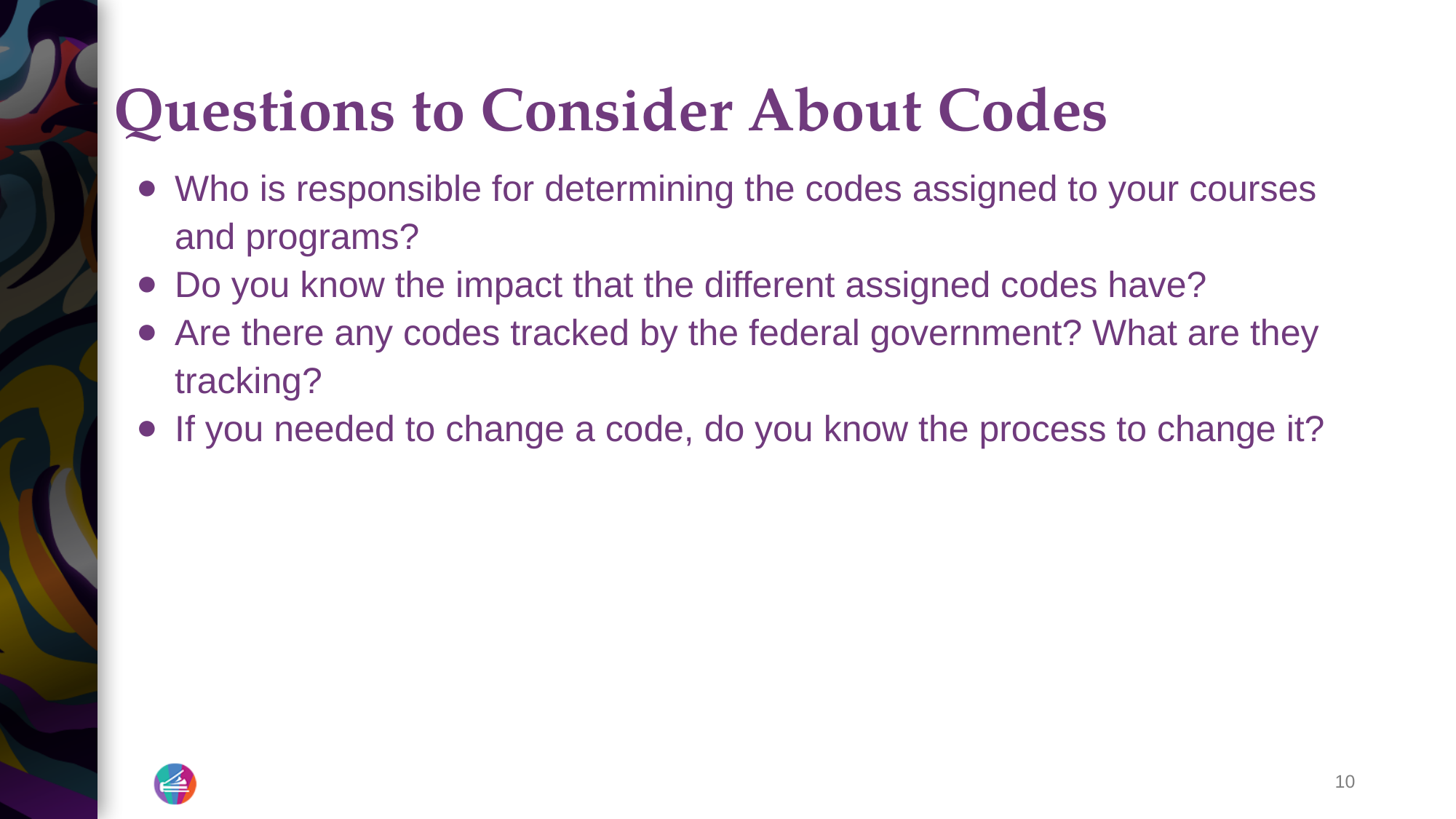

# Questions to Consider About Codes

Who is responsible for determining the codes assigned to your courses and programs?
Do you know the impact that the different assigned codes have?
Are there any codes tracked by the federal government? What are they tracking?
If you needed to change a code, do you know the process to change it?

10